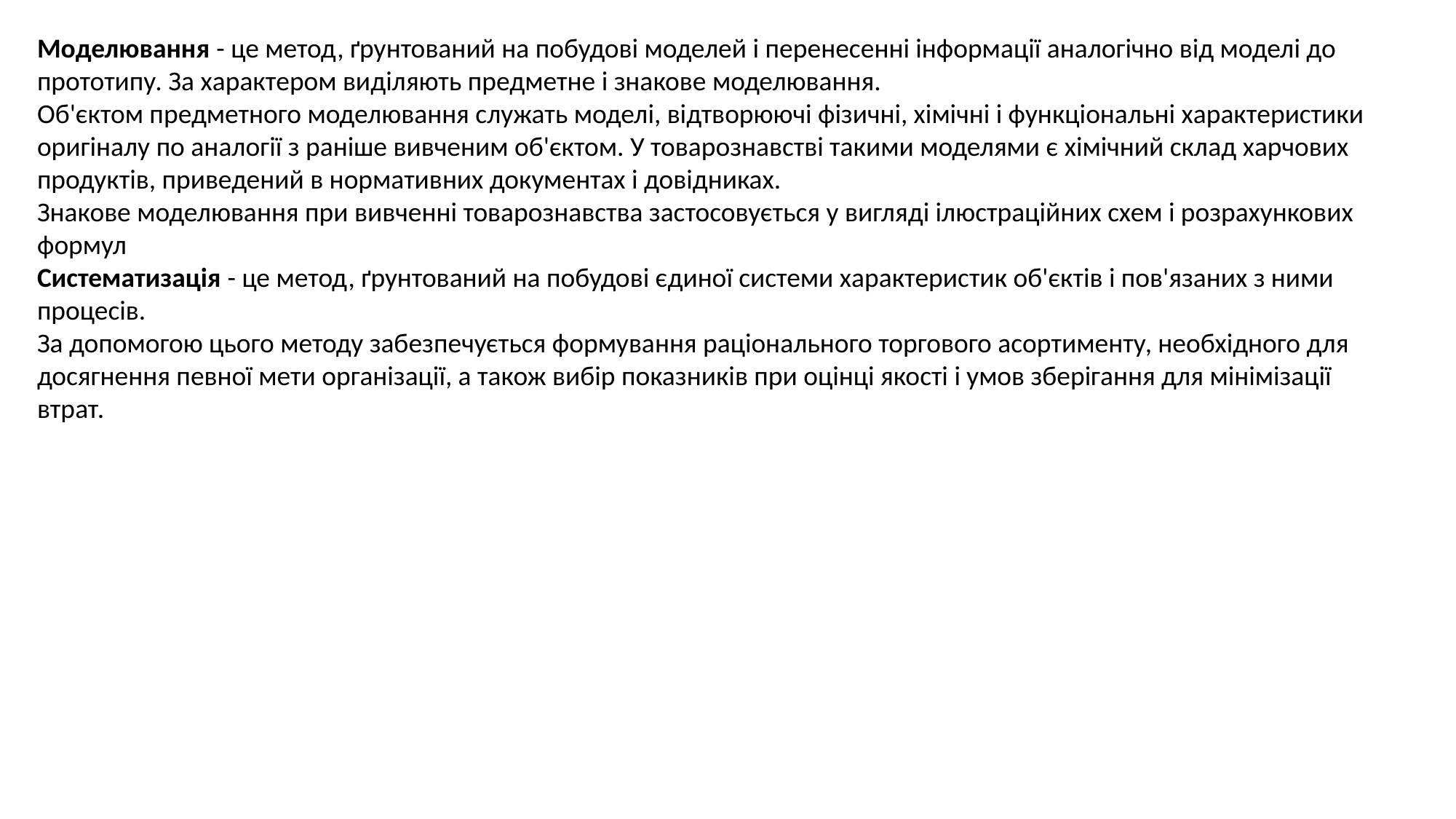

Моделювання - це метод, ґрунтований на побудові моделей і перенесенні інформації аналогічно від моделі до прототипу. За характером виділяють предметне і знакове моделювання.
Об'єктом предметного моделювання служать моделі, відтворюючі фізичні, хімічні і функціональні характеристики оригіналу по аналогії з раніше вивченим об'єктом. У товарознавстві такими моделями є хімічний склад харчових продуктів, приведений в нормативних документах і довідниках.
Знакове моделювання при вивченні товарознавства застосовується у вигляді ілюстраційних схем і розрахункових формул
Систематизація - це метод, ґрунтований на побудові єдиної системи характеристик об'єктів і пов'язаних з ними процесів.
За допомогою цього методу забезпечується формування раціонального торгового асортименту, необхідного для досягнення певної мети організації, а також вибір показників при оцінці якості і умов зберігання для мінімізації втрат.